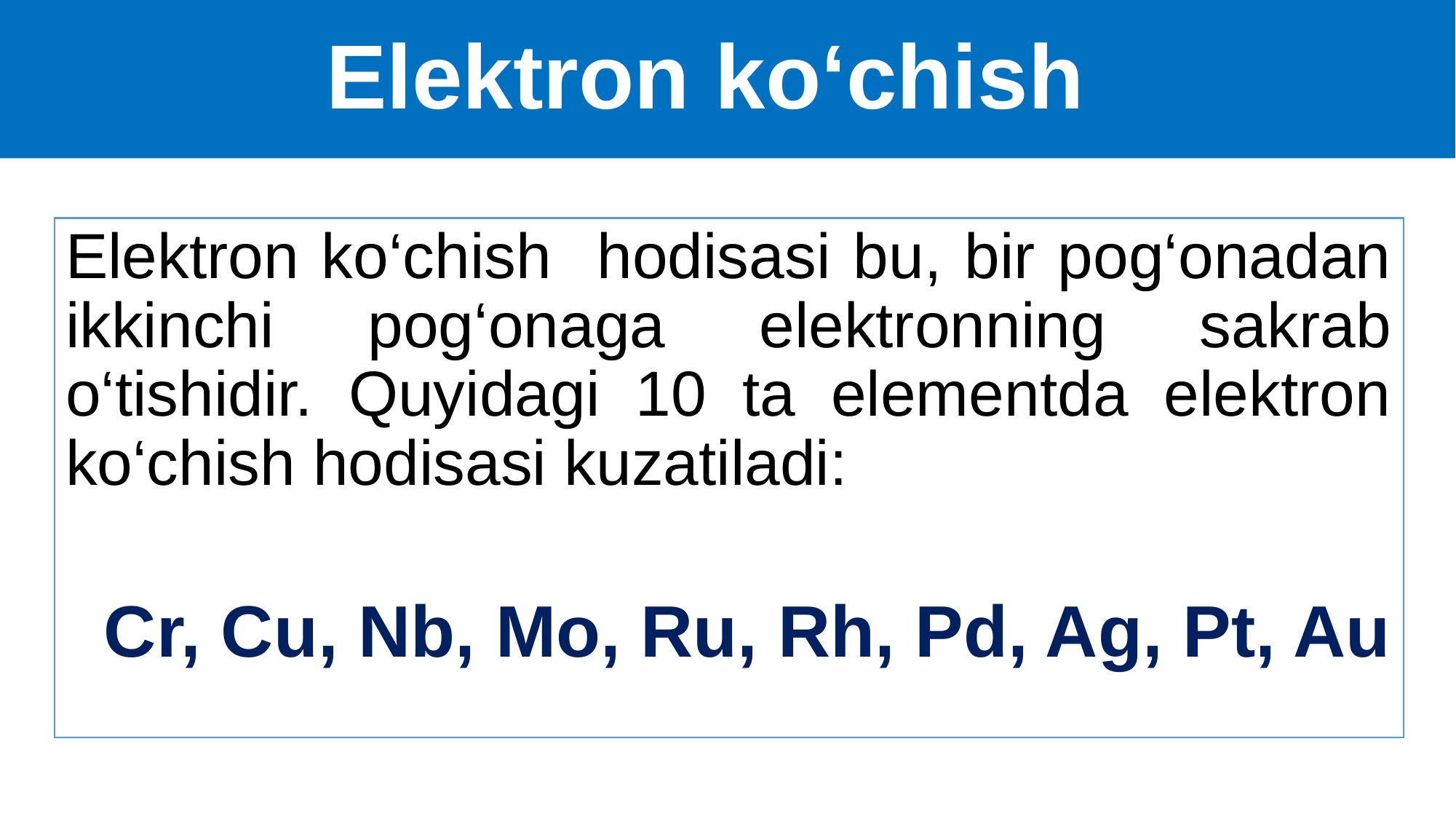

# Elektron ko‘chish
Elektron ko‘chish  hodisasi bu, bir pog‘onadan ikkinchi pog‘onaga elektronning sakrab o‘tishidir. Quyidagi 10 ta elementda elektron ko‘chish hodisasi kuzatiladi:

  Cr, Cu, Nb, Mo, Ru, Rh, Pd, Ag, Pt, Au